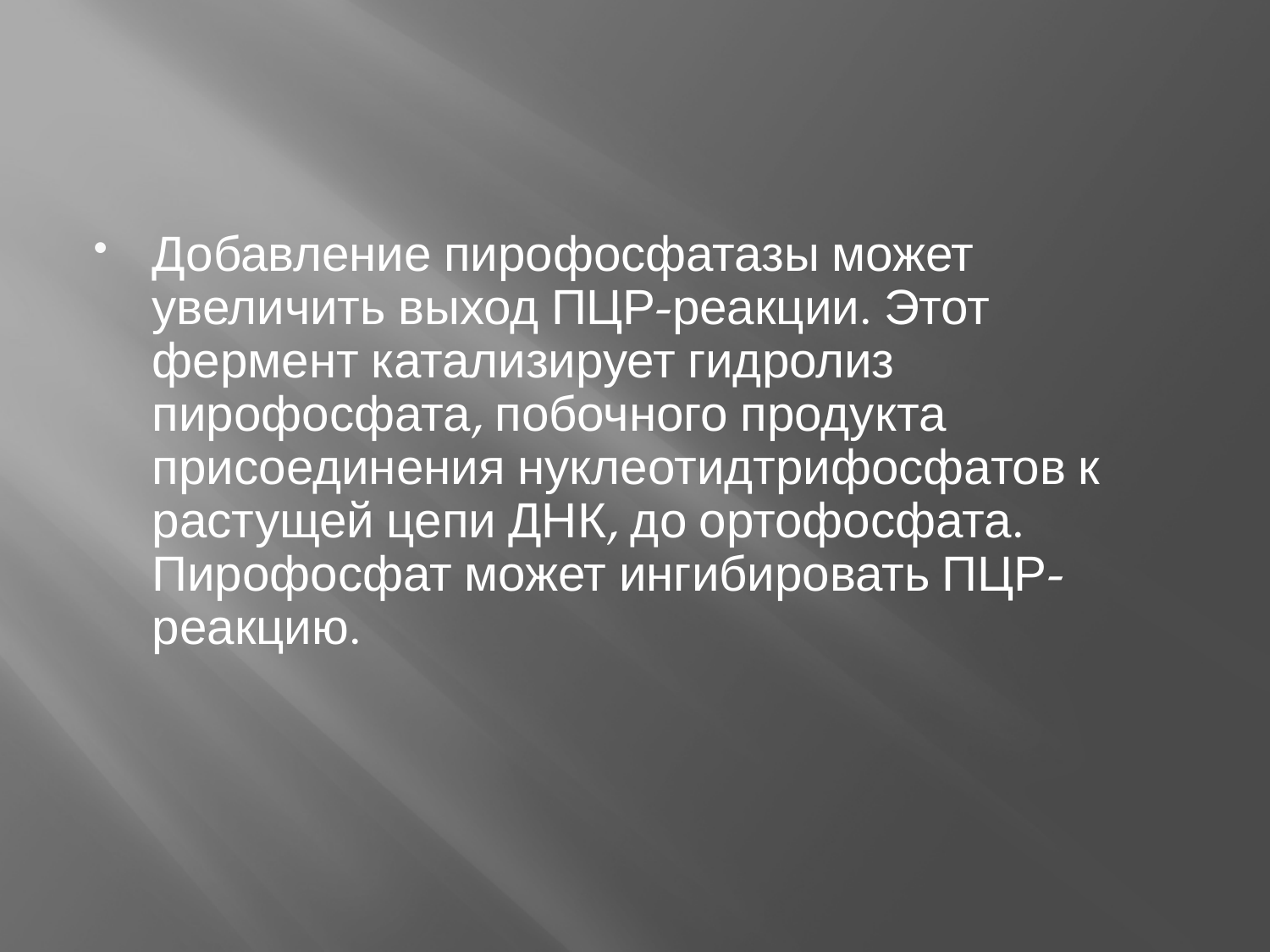

#
Добавление пирофосфатазы может увеличить выход ПЦР-реакции. Этот фермент катализирует гидролиз пирофосфата, побочного продукта присоединения нуклеотидтрифосфатов к растущей цепи ДНК, до ортофосфата. Пирофосфат может ингибировать ПЦР-реакцию.